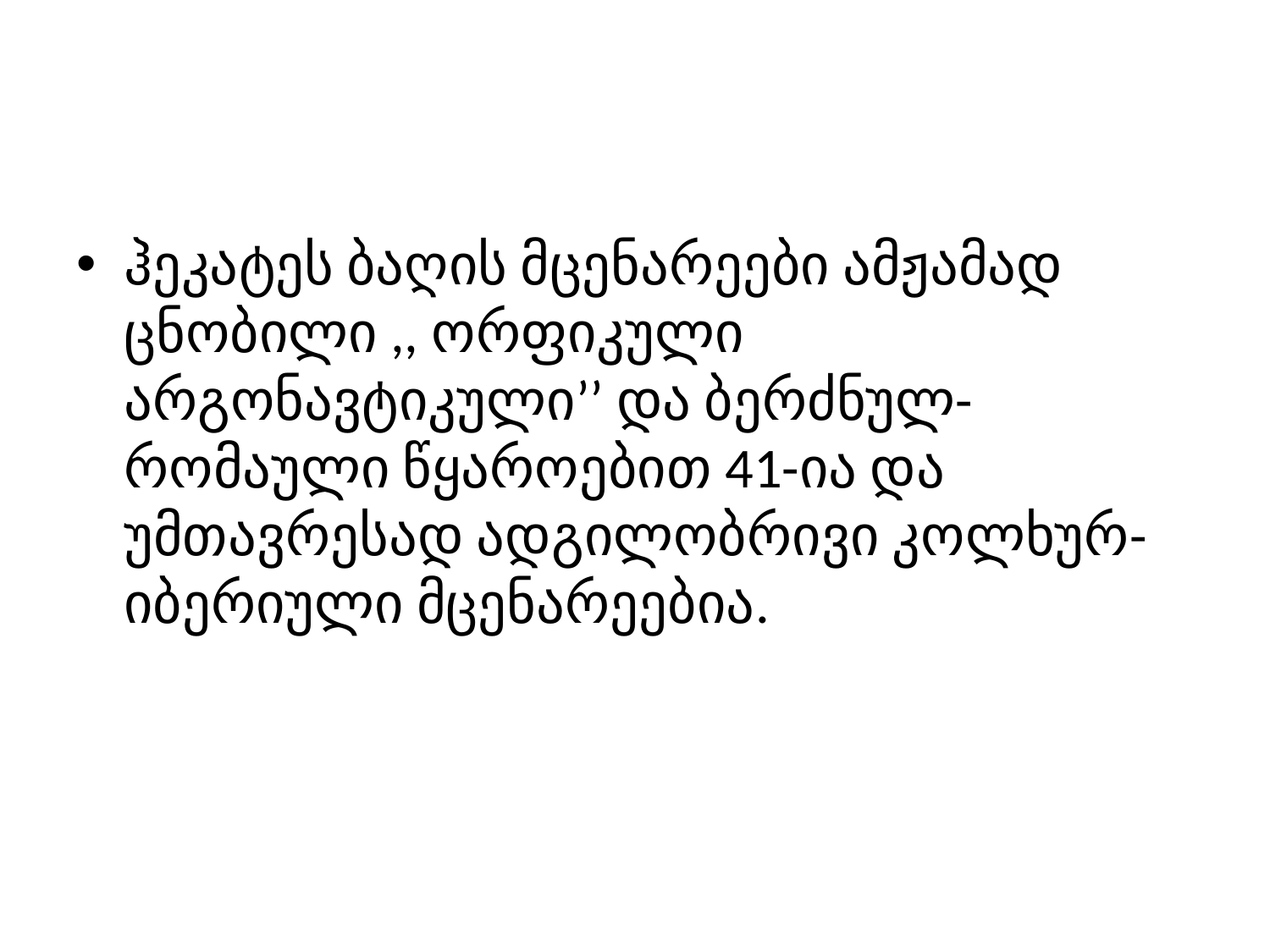

ჰეკატეს ბაღის მცენარეები ამჟამად ცნობილი ,, ორფიკული არგონავტიკული’’ და ბერძნულ-რომაული წყაროებით 41-ია და უმთავრესად ადგილობრივი კოლხურ-იბერიული მცენარეებია.